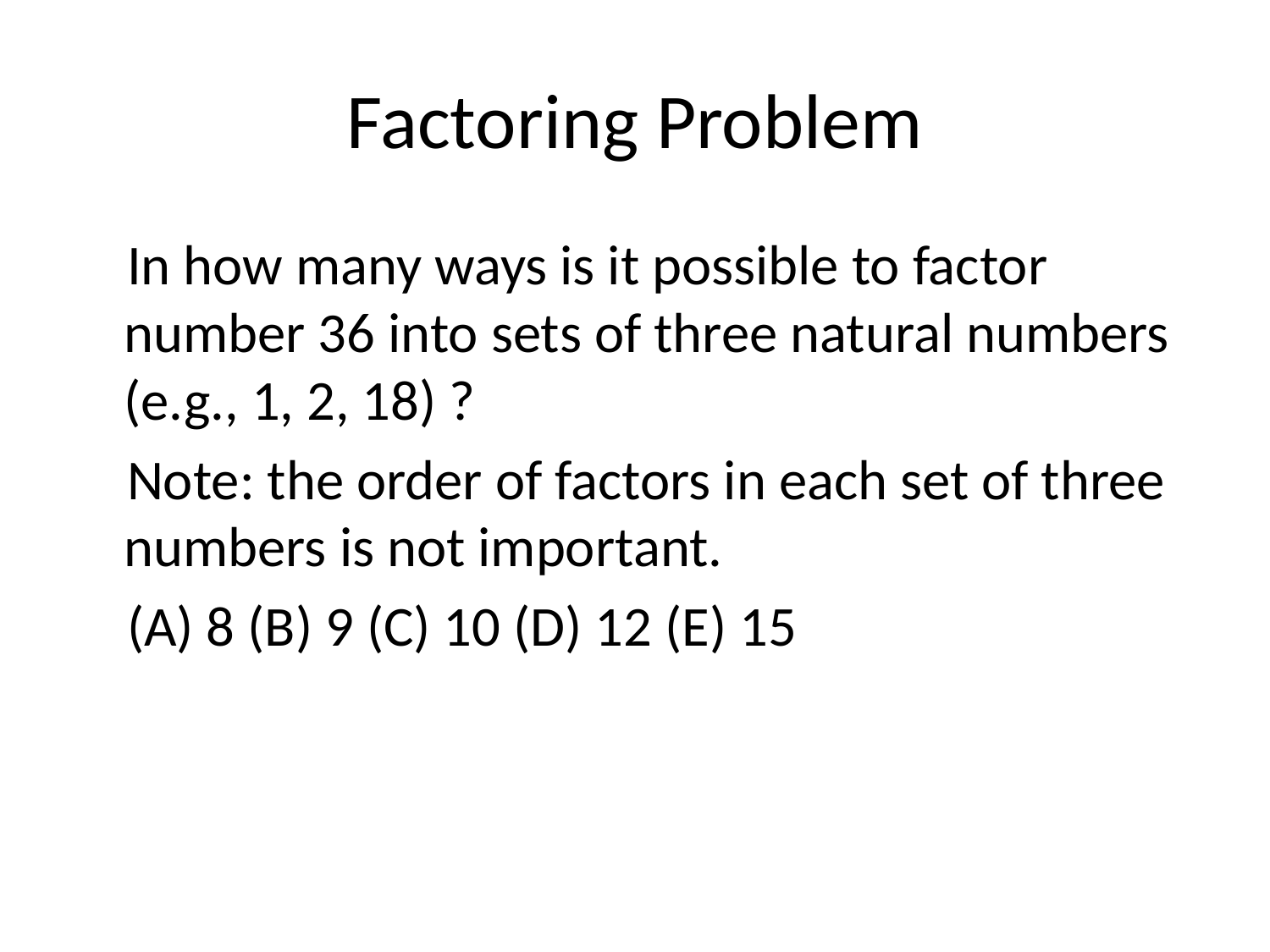

# Factoring Problem
    In how many ways is it possible to factor number 36 into sets of three natural numbers (e.g., 1, 2, 18) ?
    Note: the order of factors in each set of three numbers is not important.
    (A) 8 (B) 9 (C) 10 (D) 12 (E) 15